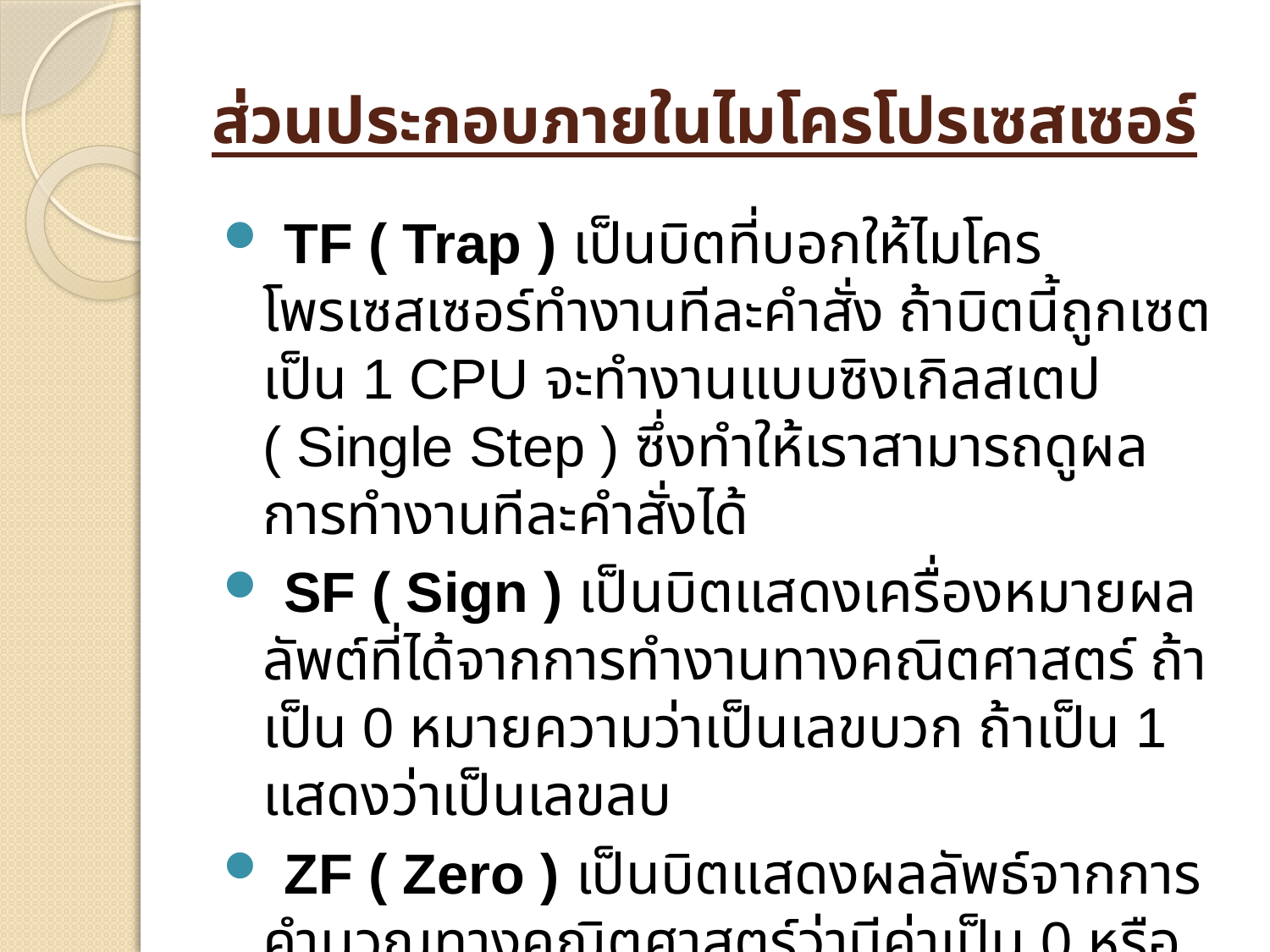

# ส่วนประกอบภายในไมโครโปรเซสเซอร์
 TF ( Trap ) เป็นบิตที่บอกให้ไมโครโพรเซสเซอร์ทำงานทีละคำสั่ง ถ้าบิตนี้ถูกเซตเป็น 1 CPU จะทำงานแบบซิงเกิลสเตป ( Single Step ) ซึ่งทำให้เราสามารถดูผลการทำงานทีละคำสั่งได้
 SF ( Sign ) เป็นบิตแสดงเครื่องหมายผลลัพต์ที่ได้จากการทำงานทางคณิตศาสตร์ ถ้าเป็น 0 หมายความว่าเป็นเลขบวก ถ้าเป็น 1 แสดงว่าเป็นเลขลบ
 ZF ( Zero ) เป็นบิตแสดงผลลัพธ์จากการคำนวณทางคณิตศาสตร์ว่ามีค่าเป็น 0 หรือไม่ ถ้าบิตนี้เซตเป็น 1 หมายความว่าข้อมูลที่ได้เป็น 0